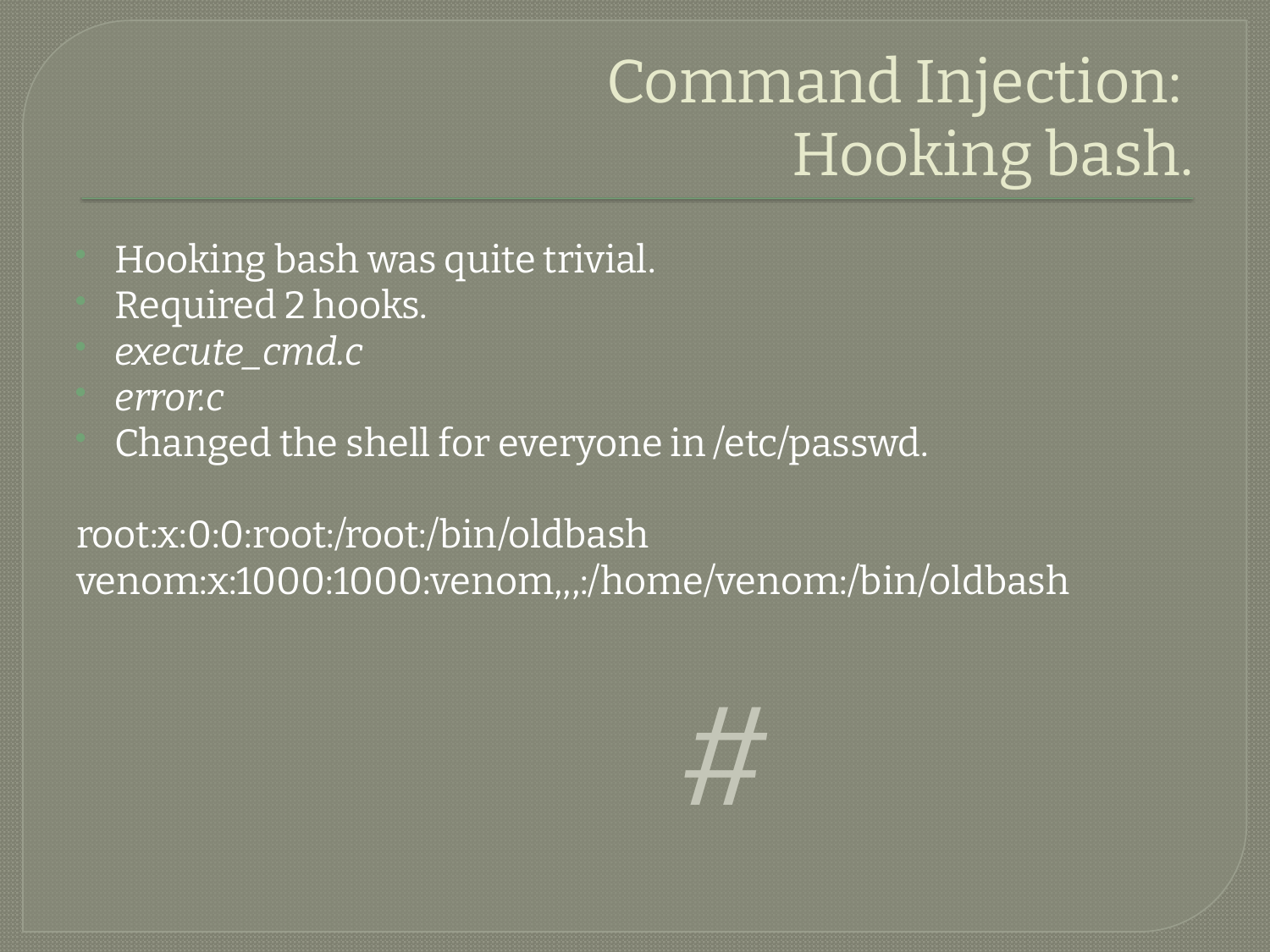

# Command Injection: Hooking bash.
Hooking bash was quite trivial.
Required 2 hooks.
execute_cmd.c
error.c
Changed the shell for everyone in /etc/passwd.

root:x:0:0:root:/root:/bin/oldbash
venom:x:1000:1000:venom,,,:/home/venom:/bin/oldbash

                                                                                                                                                                                   #